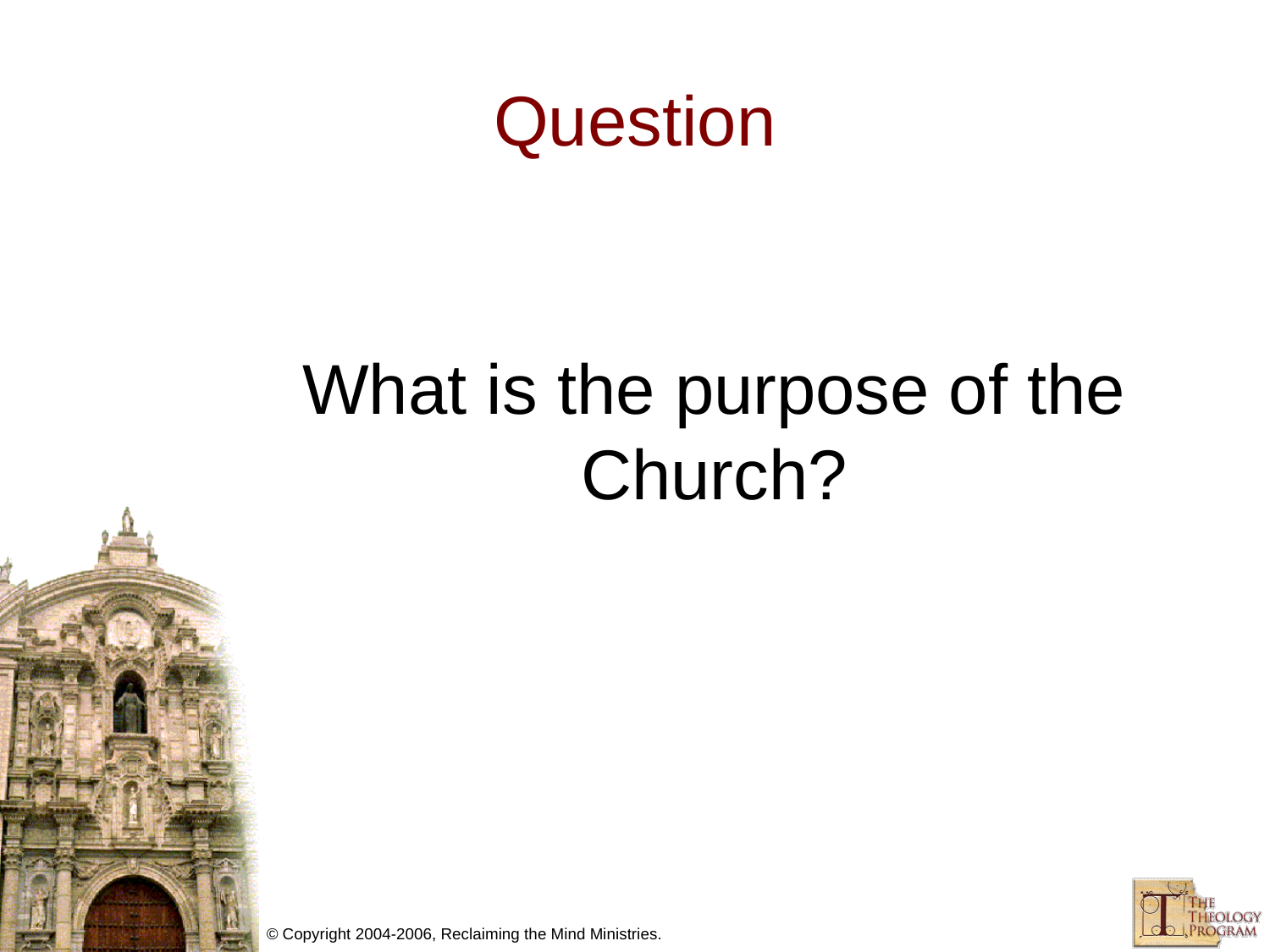

# Question

What is the purpose of the Church?